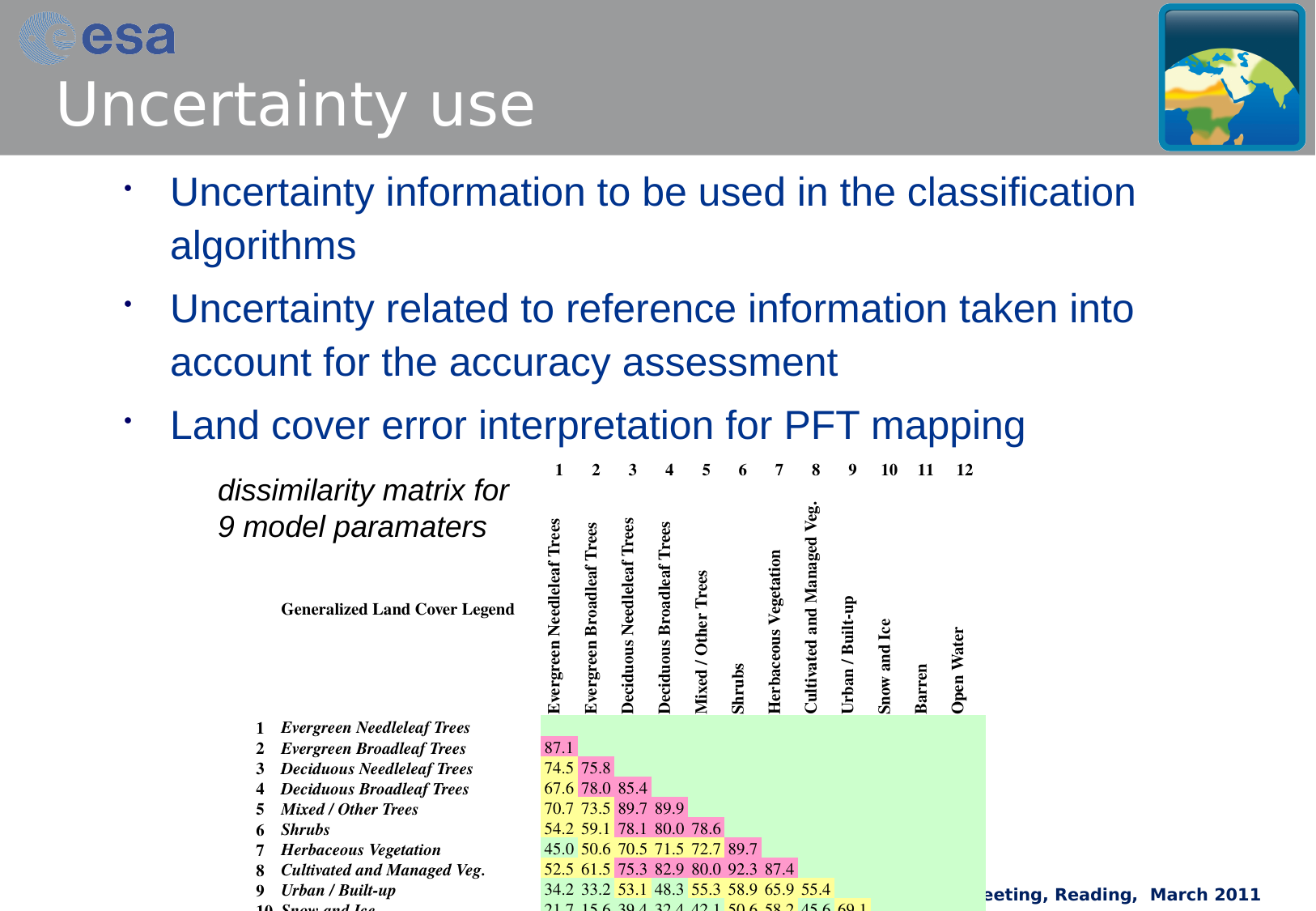

Uncertainty use

Uncertainty information to be used in the classification algorithms
Uncertainty related to reference information taken into account for the accuracy assessment
Land cover error interpretation for PFT mapping
|  |  | 1 | 2 | 3 | 4 | 5 | 6 | 7 | 8 | 9 | 10 | 11 | 12 |
| --- | --- | --- | --- | --- | --- | --- | --- | --- | --- | --- | --- | --- | --- |
|  | Generalized Land Cover Legend | Evergreen Needleleaf Trees | Evergreen Broadleaf Trees | Deciduous Needleleaf Trees | Deciduous Broadleaf Trees | Mixed / Other Trees | Shrubs | Herbaceous Vegetation | Cultivated and Managed Veg. | Urban / Built-up | Snow and Ice | Barren | Open Water |
| 1 | Evergreen Needleleaf Trees |  |  |  |  |  |  |  |  |  |  |  |  |
| 2 | Evergreen Broadleaf Trees | 87.1 |  |  |  |  |  |  |  |  |  |  |  |
| 3 | Deciduous Needleleaf Trees | 74.5 | 75.8 |  |  |  |  |  |  |  |  |  |  |
| 4 | Deciduous Broadleaf Trees | 67.6 | 78.0 | 85.4 |  |  |  |  |  |  |  |  |  |
| 5 | Mixed / Other Trees | 70.7 | 73.5 | 89.7 | 89.9 |  |  |  |  |  |  |  |  |
| 6 | Shrubs | 54.2 | 59.1 | 78.1 | 80.0 | 78.6 |  |  |  |  |  |  |  |
| 7 | Herbaceous Vegetation | 45.0 | 50.6 | 70.5 | 71.5 | 72.7 | 89.7 |  |  |  |  |  |  |
| 8 | Cultivated and Managed Veg. | 52.5 | 61.5 | 75.3 | 82.9 | 80.0 | 92.3 | 87.4 |  |  |  |  |  |
| 9 | Urban / Built-up | 34.2 | 33.2 | 53.1 | 48.3 | 55.3 | 58.9 | 65.9 | 55.4 |  |  |  |  |
| 10 | Snow and Ice | 21.7 | 15.6 | 39.4 | 32.4 | 42.1 | 50.6 | 58.2 | 45.6 | 69.1 |  |  |  |
| 11 | Barren | 36.6 | 30.5 | 54.3 | 47.3 | 57.0 | 65.5 | 73.1 | 60.5 | 78.5 | 85.1 |  |  |
| 12 | Open Water | 30.6 | 24.0 | 48.2 | 40.6 | 50.1 | 57.7 | 65.1 | 53.1 | 75.6 | 88.9 | 89.7 |  |
	dissimilarity matrix for  9 model paramaters